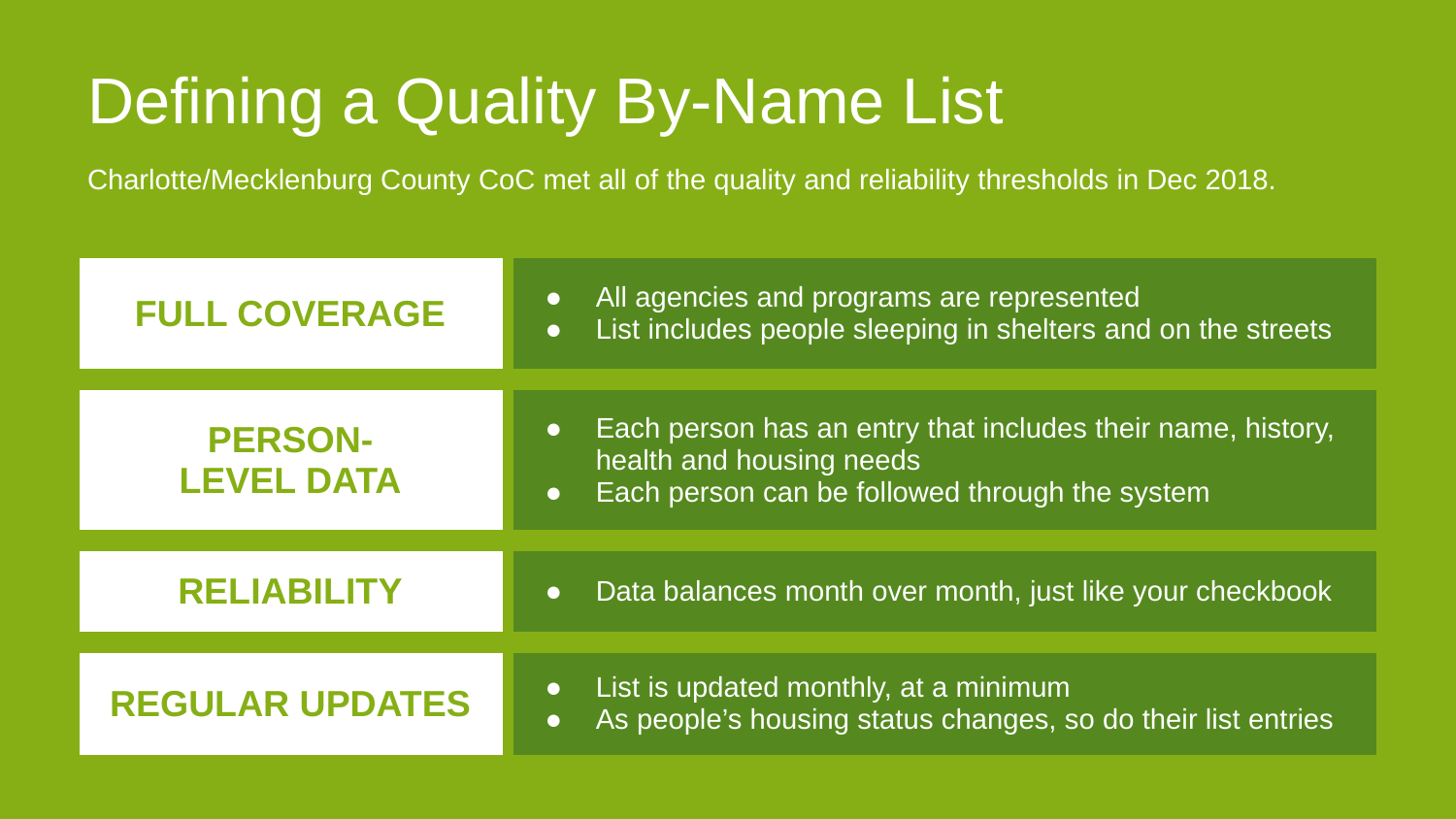

# Defining a Quality By-Name List.
Charlotte/Mecklenburg County CoC met all of the quality and reliability thresholds in Dec 2018.
| FULL COVERAGE | All agencies and programs are represented List includes people sleeping in shelters and on the streets |
| --- | --- |
| PERSON- LEVEL DATA | Each person has an entry that includes their name, history, health and housing needs Each person can be followed through the system |
| RELIABILITY | Data balances month over month, just like your checkbook |
| REGULAR UPDATES | List is updated monthly, at a minimum As people’s housing status changes, so do their list entries |